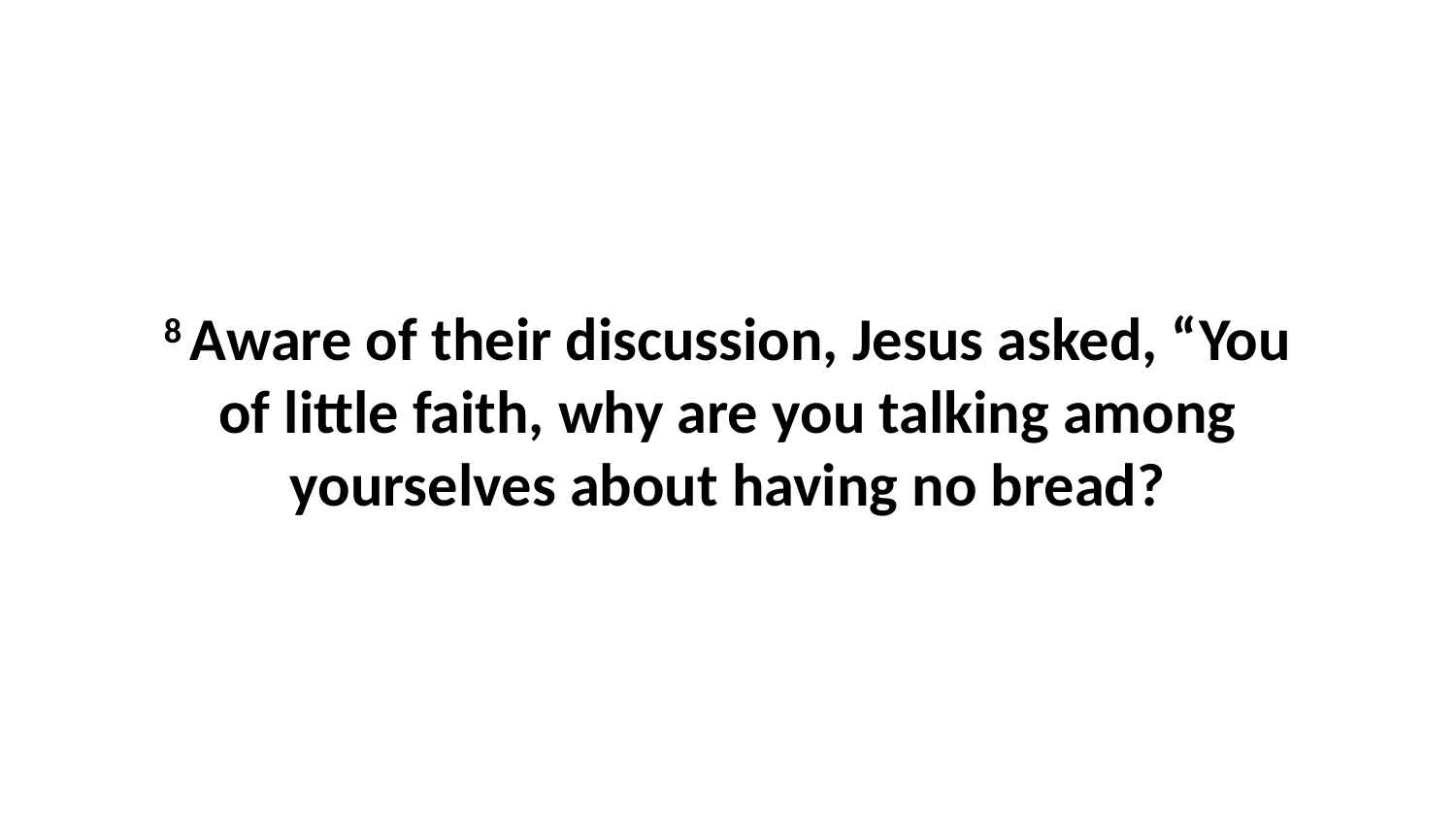

8 Aware of their discussion, Jesus asked, “You of little faith, why are you talking among yourselves about having no bread?